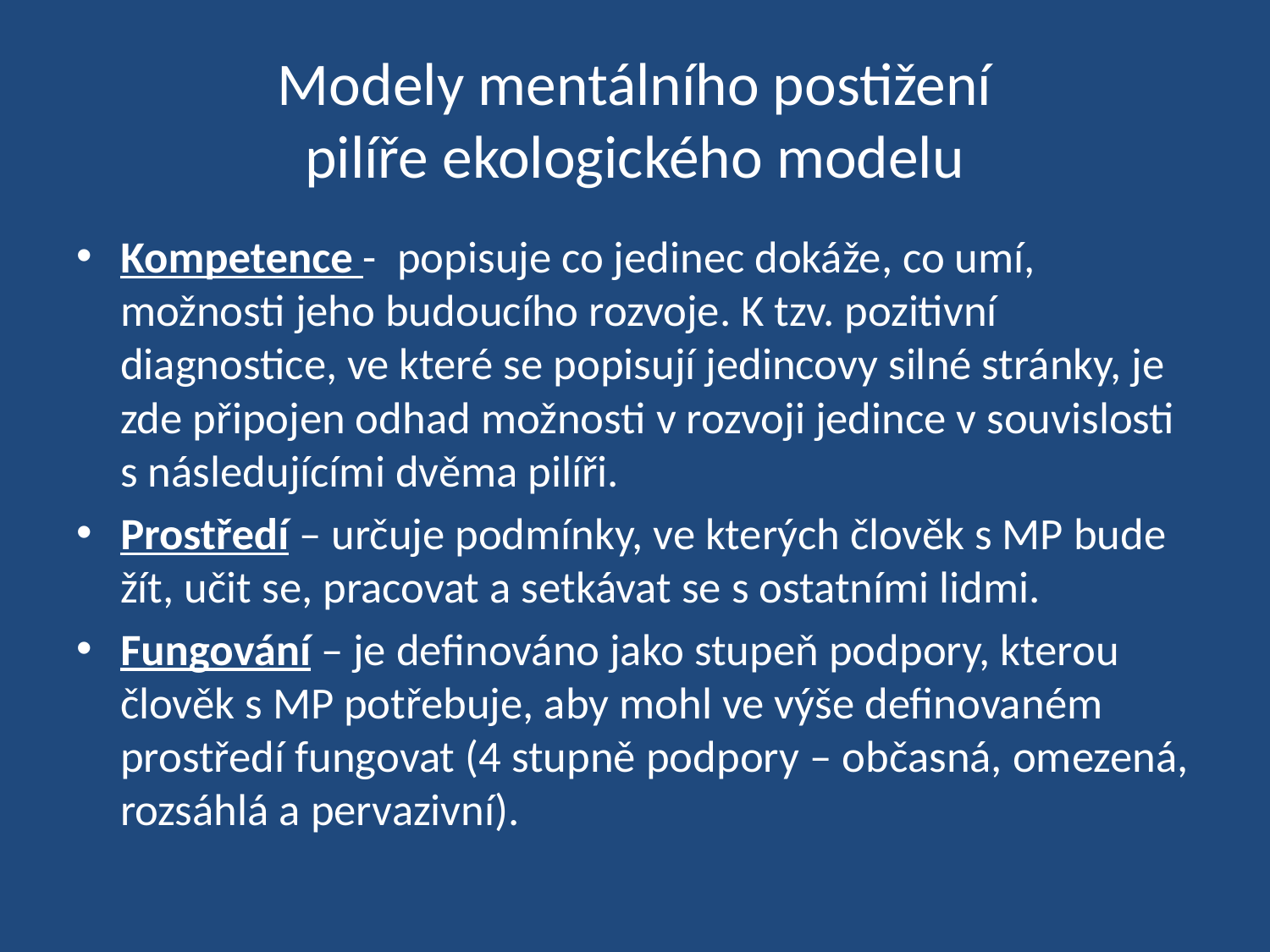

# Modely mentálního postižení pilíře ekologického modelu
Kompetence -  popisuje co jedinec dokáže, co umí, možnosti jeho budoucího rozvoje. K tzv. pozitivní diagnostice, ve které se popisují jedincovy silné stránky, je zde připojen odhad možnosti v rozvoji jedince v souvislosti s následujícími dvěma pilíři.
Prostředí – určuje podmínky, ve kterých člověk s MP bude žít, učit se, pracovat a setkávat se s ostatními lidmi.
Fungování – je definováno jako stupeň podpory, kterou člověk s MP potřebuje, aby mohl ve výše definovaném prostředí fungovat (4 stupně podpory – občasná, omezená, rozsáhlá a pervazivní).